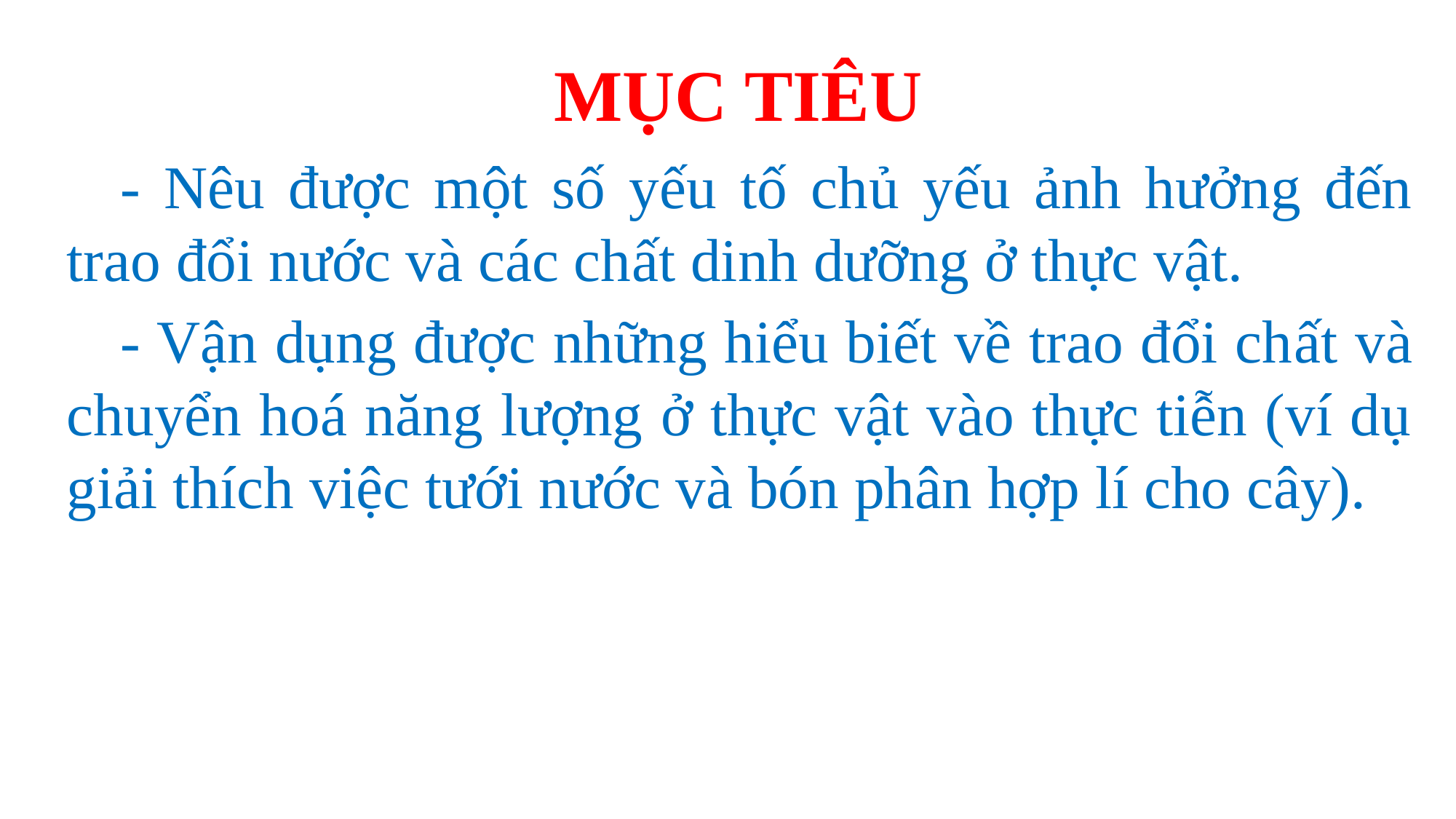

MỤC TIÊU
- Nêu được một số yếu tố chủ yếu ảnh hưởng đến trao đổi nước và các chất dinh dưỡng ở thực vật.
- Vận dụng được những hiểu biết về trao đổi chất và chuyển hoá năng lượng ở thực vật vào thực tiễn (ví dụ giải thích việc tưới nước và bón phân hợp lí cho cây).